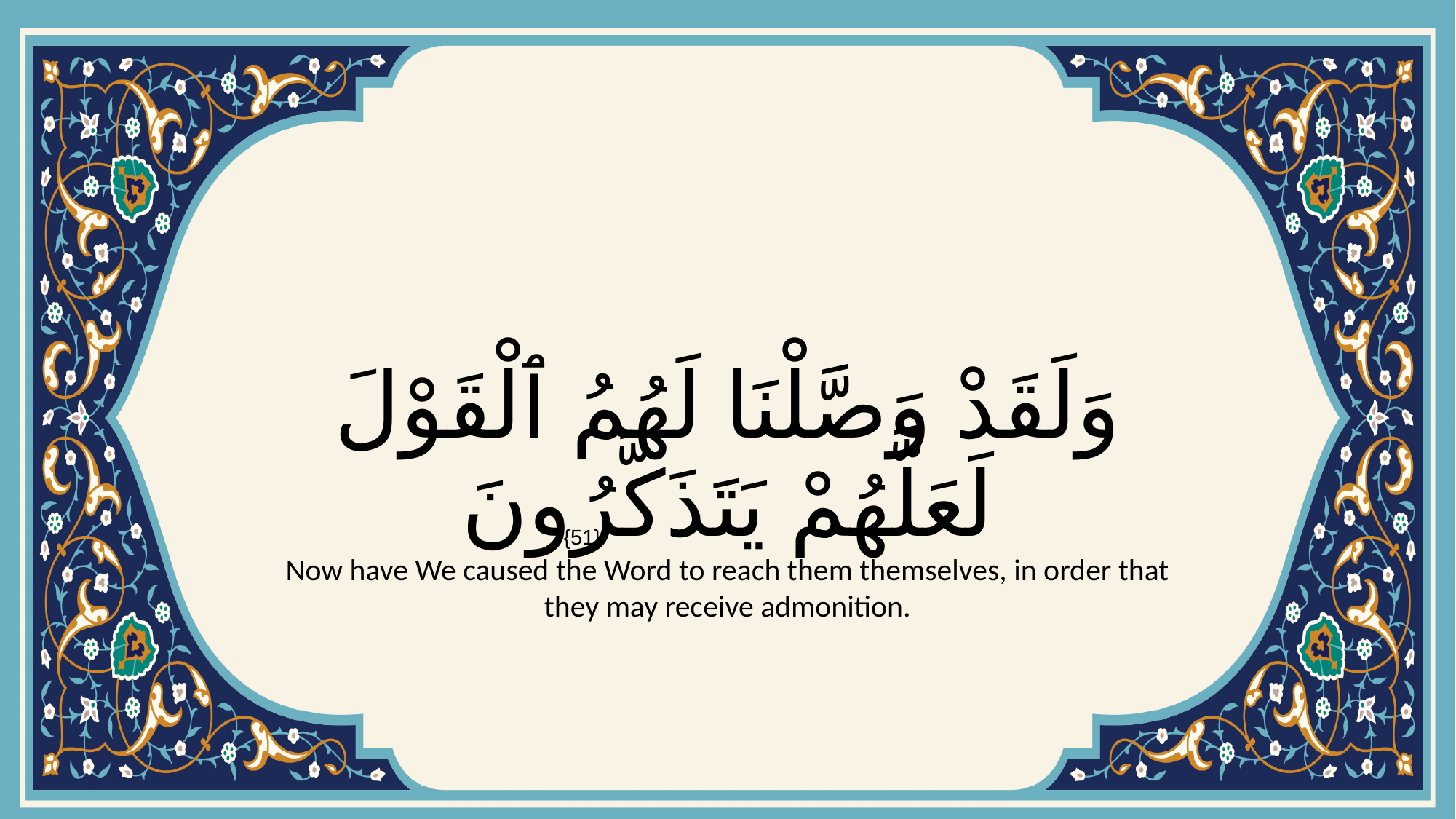

# وَلَقَدْ وَصَّلْنَا لَهُمُ ٱلْقَوْلَ لَعَلَّهُمْ يَتَذَكَّرُونَ
{51}
Now have We caused the Word to reach them themselves, in order that they may receive admonition.